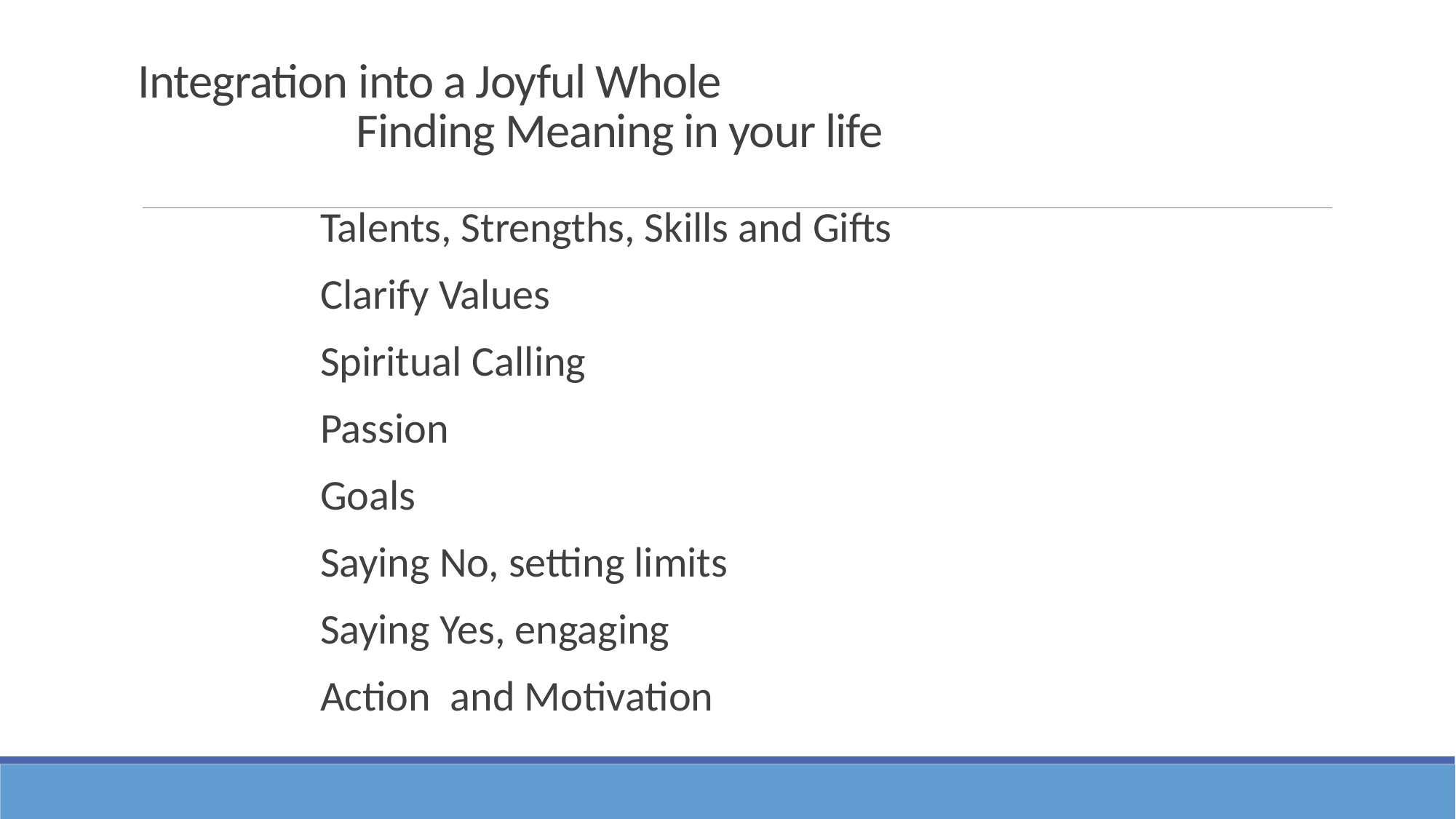

# Integration into a Joyful Whole Finding Meaning in your life
Talents, Strengths, Skills and Gifts
Clarify Values
Spiritual Calling
Passion
Goals
Saying No, setting limits
Saying Yes, engaging
Action  and Motivation